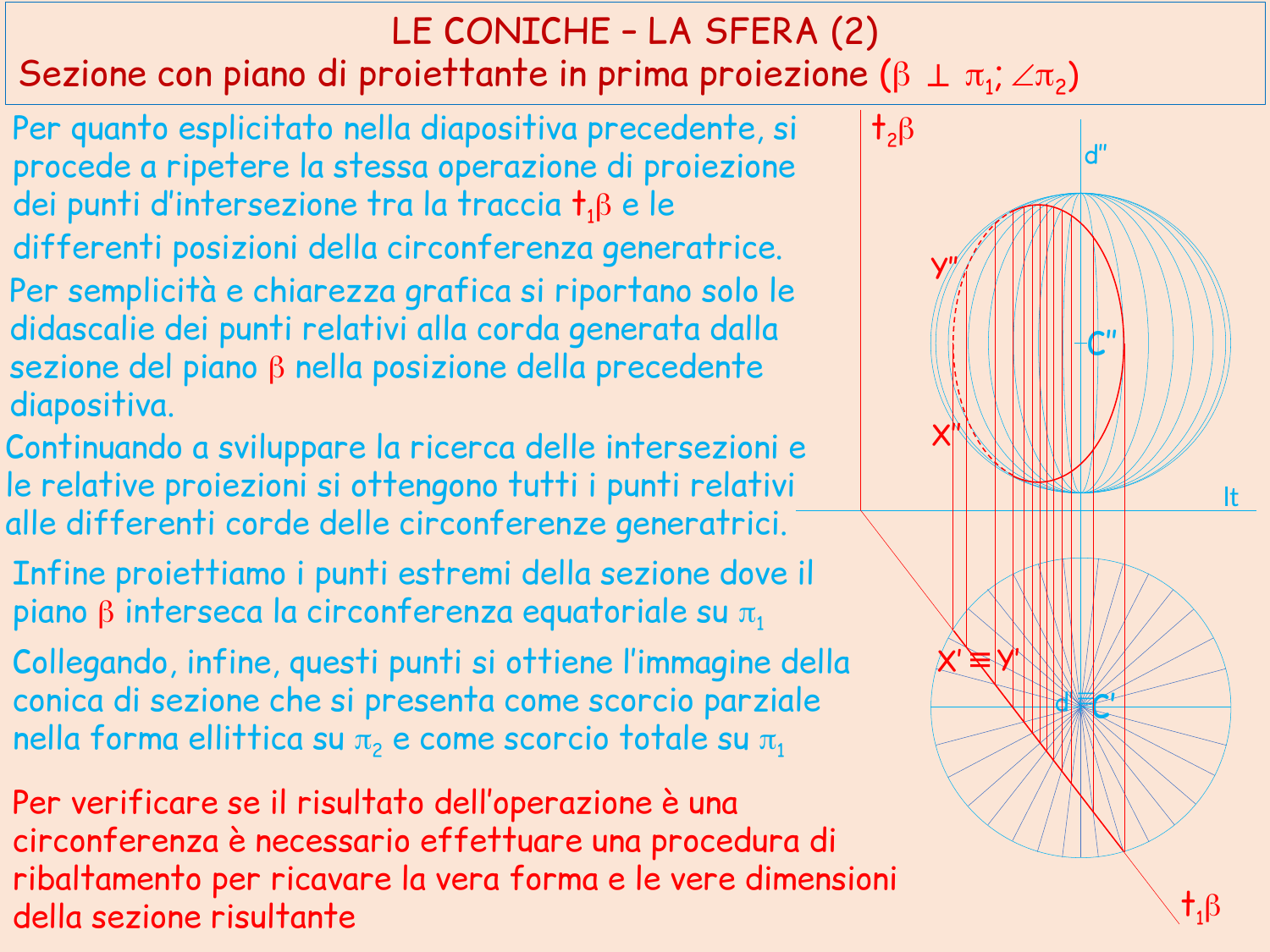

LE CONICHE – LA SFERA (2)
Sezione con piano di proiettante in prima proiezione (β ⊥ π1; ∠π2)
t2β
Per quanto esplicitato nella diapositiva precedente, si procede a ripetere la stessa operazione di proiezione dei punti d’intersezione tra la traccia t1β e le differenti posizioni della circonferenza generatrice.
d’’

Y’’
Per semplicità e chiarezza grafica si riportano solo le didascalie dei punti relativi alla corda generata dalla sezione del piano β nella posizione della precedente diapositiva.
C’’
X’’
Continuando a sviluppare la ricerca delle intersezioni e le relative proiezioni si ottengono tutti i punti relativi alle differenti corde delle circonferenze generatrici.
lt
Infine proiettiamo i punti estremi della sezione dove il piano β interseca la circonferenza equatoriale su π1

≡
Collegando, infine, questi punti si ottiene l’immagine della conica di sezione che si presenta come scorcio parziale nella forma ellittica su π2 e come scorcio totale su π1
Y’
X’
≡
C’
d’
Per verificare se il risultato dell’operazione è una circonferenza è necessario effettuare una procedura di ribaltamento per ricavare la vera forma e le vere dimensioni della sezione risultante
t1β